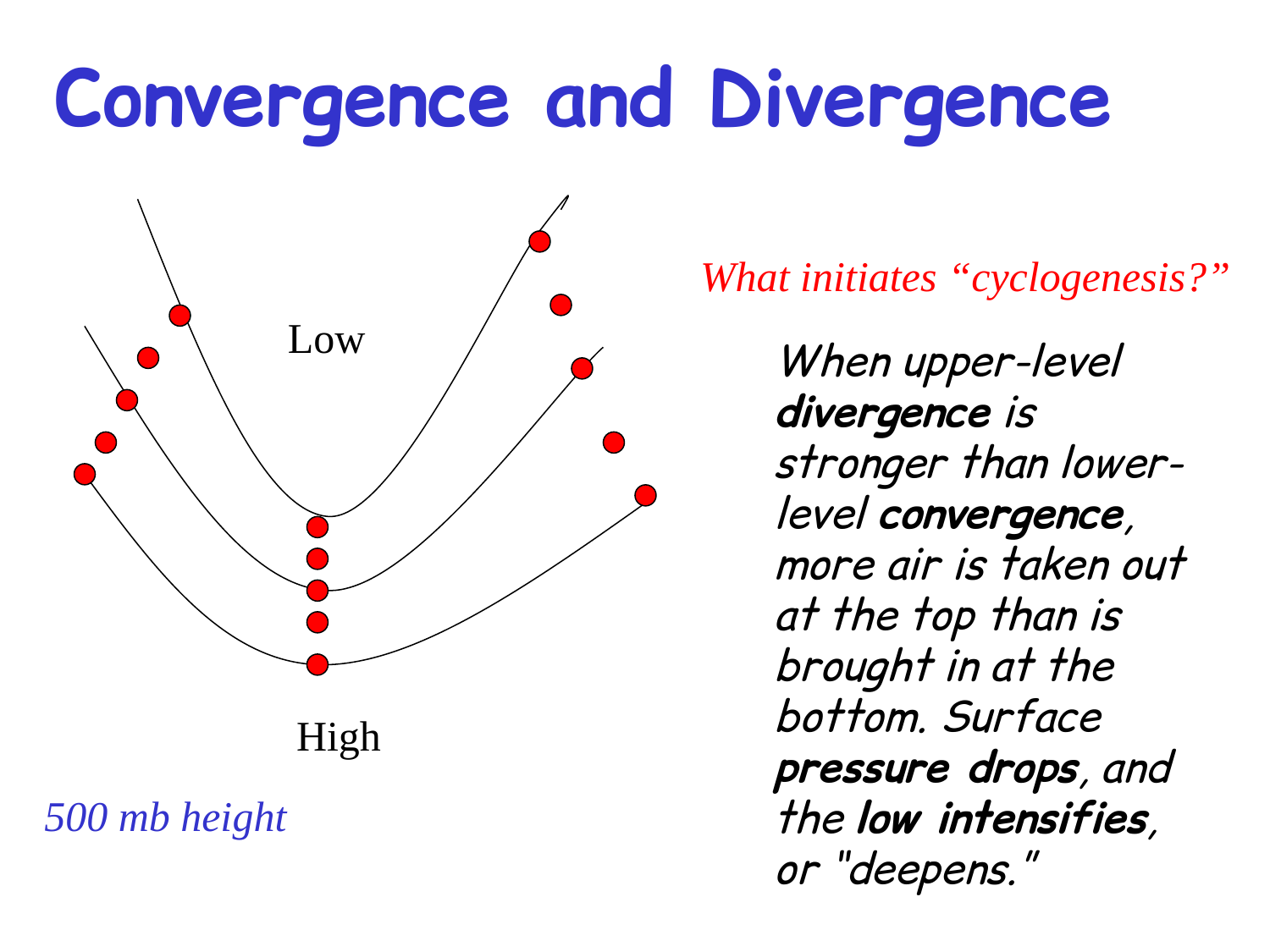

Convergence and Divergence

Low

High
What initiates “cyclogenesis?”
When upper-level divergence is stronger than lower-level convergence, more air is taken out at the top than is brought in at the bottom. Surface pressure drops, and the low intensifies, or “deepens.”
500 mb height